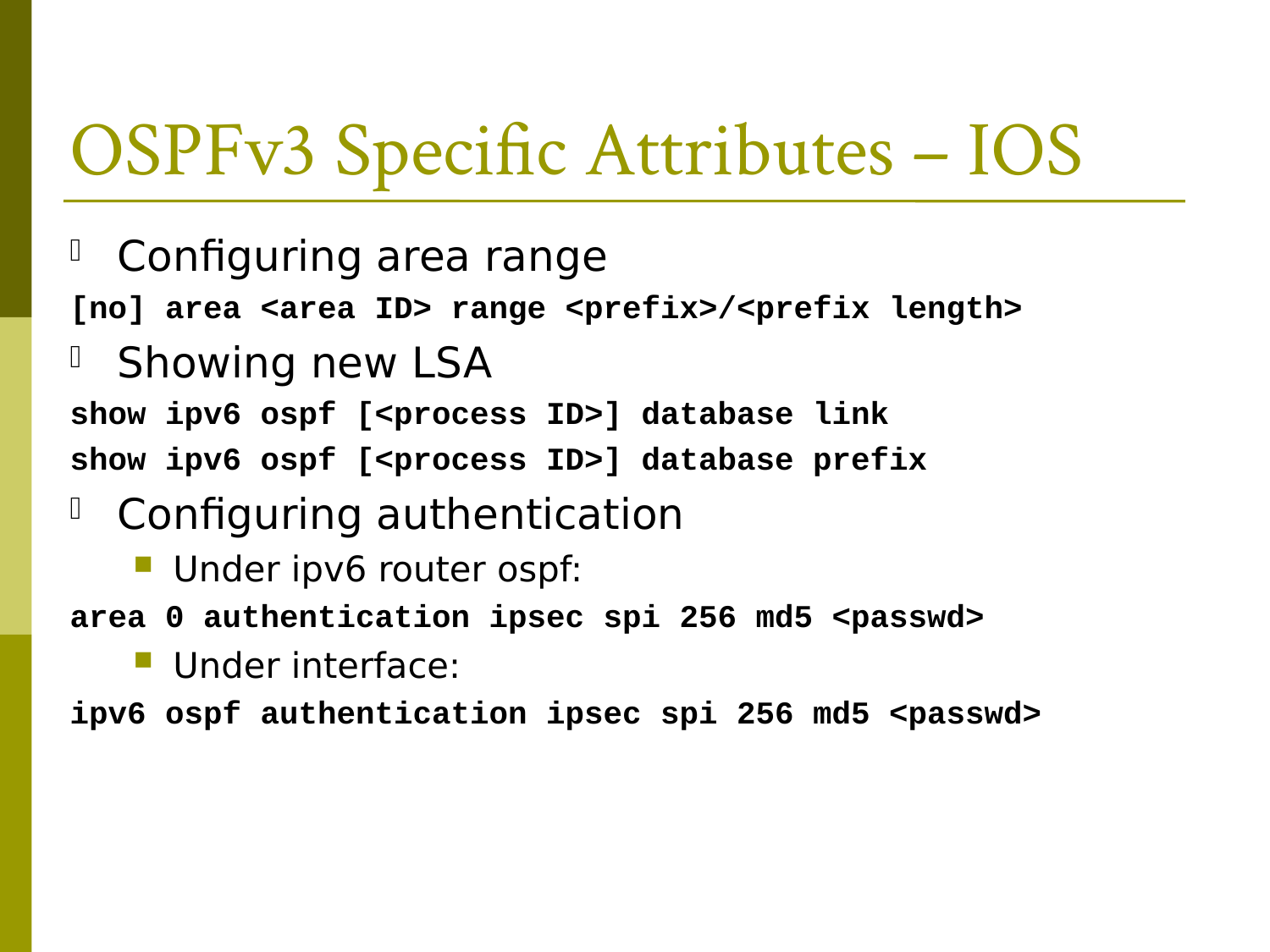

# OSPFv3 Specific Attributes – IOS
Configuring area range
[no] area <area ID> range <prefix>/<prefix length>
Showing new LSA
show ipv6 ospf [<process ID>] database link
show ipv6 ospf [<process ID>] database prefix
Configuring authentication
Under ipv6 router ospf:
area 0 authentication ipsec spi 256 md5 <passwd>
Under interface:
ipv6 ospf authentication ipsec spi 256 md5 <passwd>